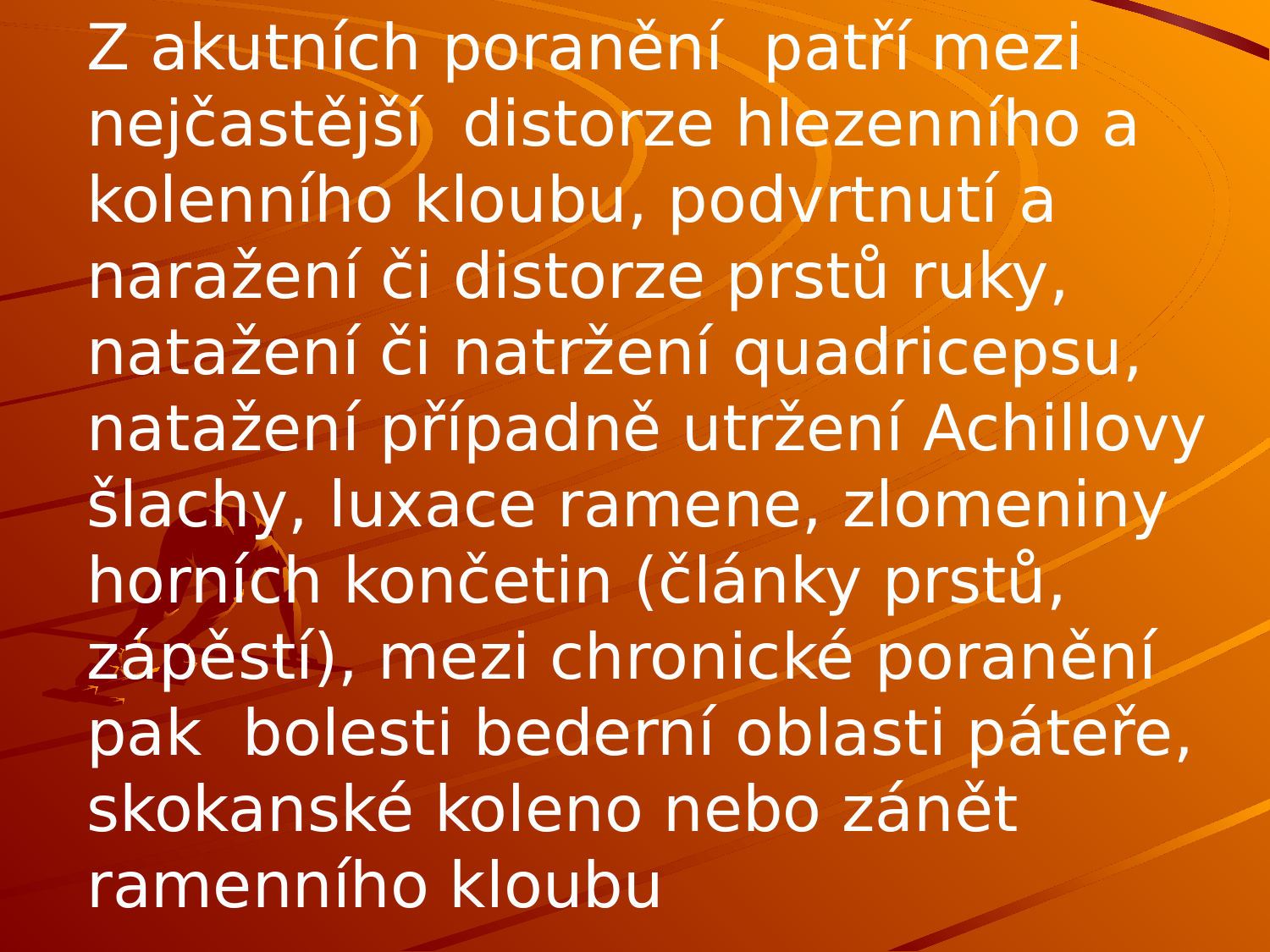

Z akutních poranění  patří mezi nejčastější  distorze hlezenního a kolenního kloubu, podvrtnutí a naražení či distorze prstů ruky, natažení či natržení quadricepsu, natažení případně utržení Achillovy šlachy, luxace ramene, zlomeniny horních končetin (články prstů, zápěstí), mezi chronické poranění pak  bolesti bederní oblasti páteře, skokanské koleno nebo zánět ramenního kloubu